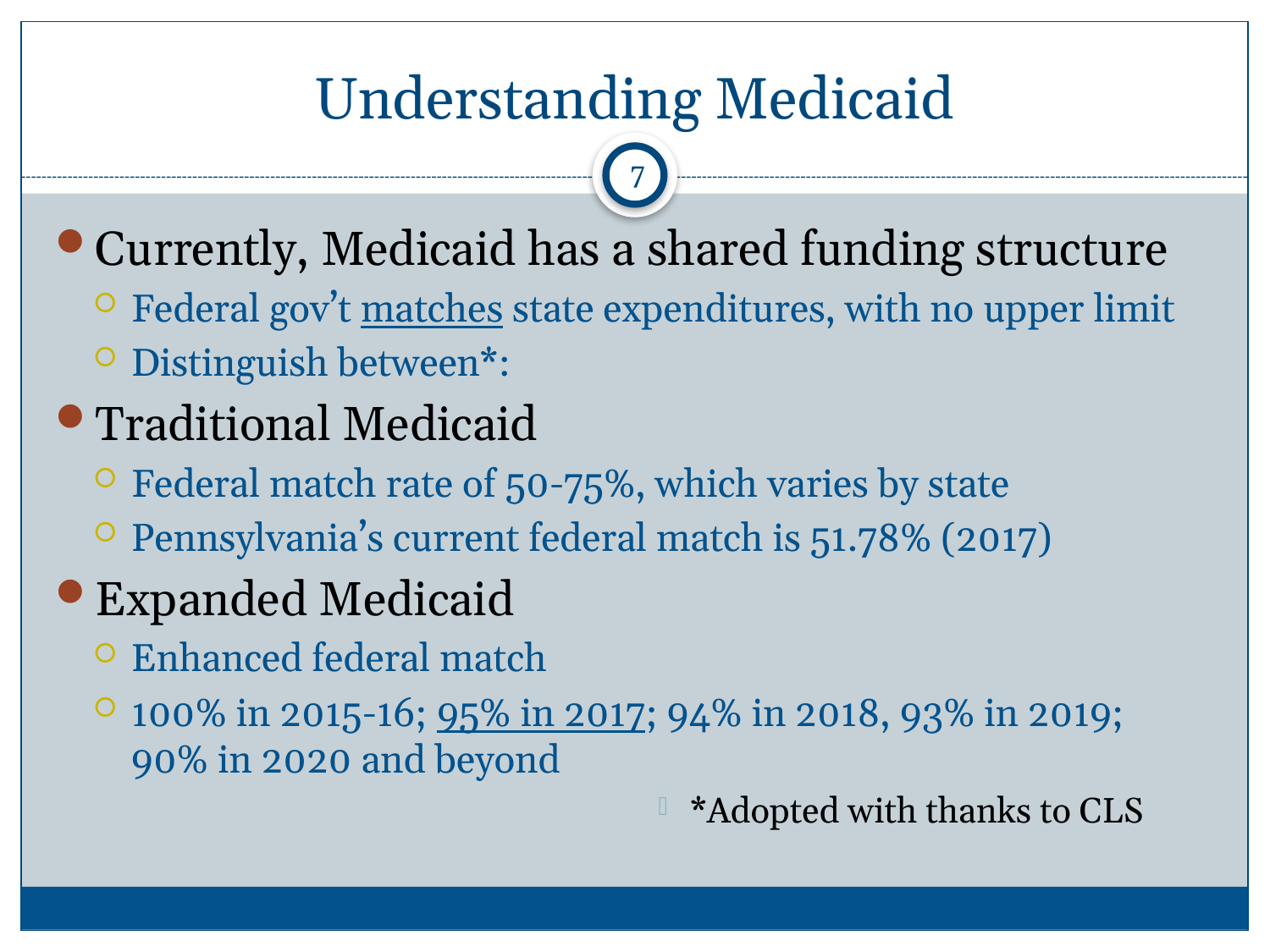

# Understanding Medicaid
7
Currently, Medicaid has a shared funding structure
Federal gov’t matches state expenditures, with no upper limit
Distinguish between*:
Traditional Medicaid
Federal match rate of 50-75%, which varies by state
Pennsylvania’s current federal match is 51.78% (2017)
Expanded Medicaid
Enhanced federal match
100% in 2015-16; 95% in 2017; 94% in 2018, 93% in 2019; 90% in 2020 and beyond
*Adopted with thanks to CLS